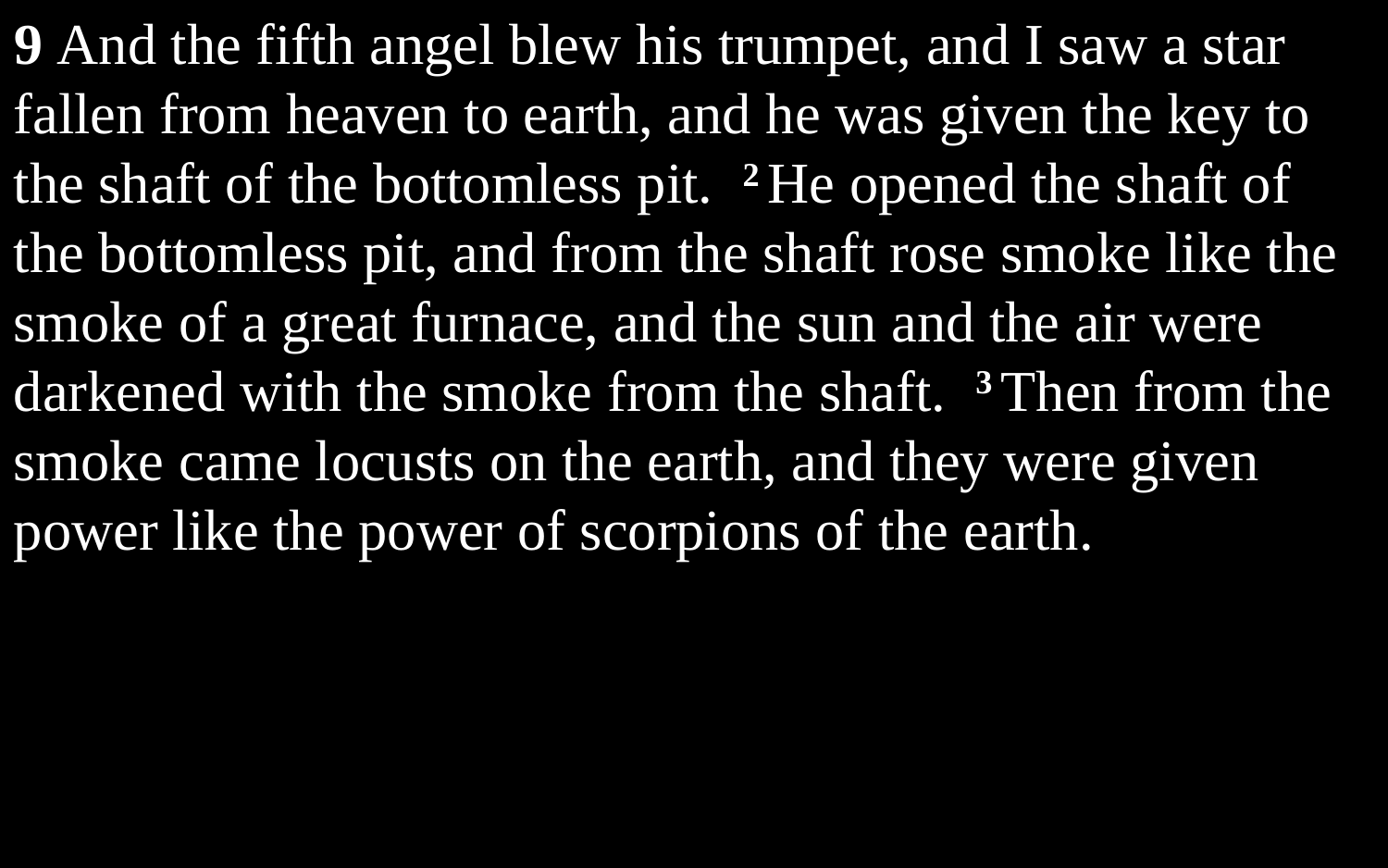

9 And the fifth angel blew his trumpet, and I saw a star fallen from heaven to earth, and he was given the key to the shaft of the bottomless pit.  2 He opened the shaft of the bottomless pit, and from the shaft rose smoke like the smoke of a great furnace, and the sun and the air were darkened with the smoke from the shaft.  3 Then from the smoke came locusts on the earth, and they were given power like the power of scorpions of the earth.